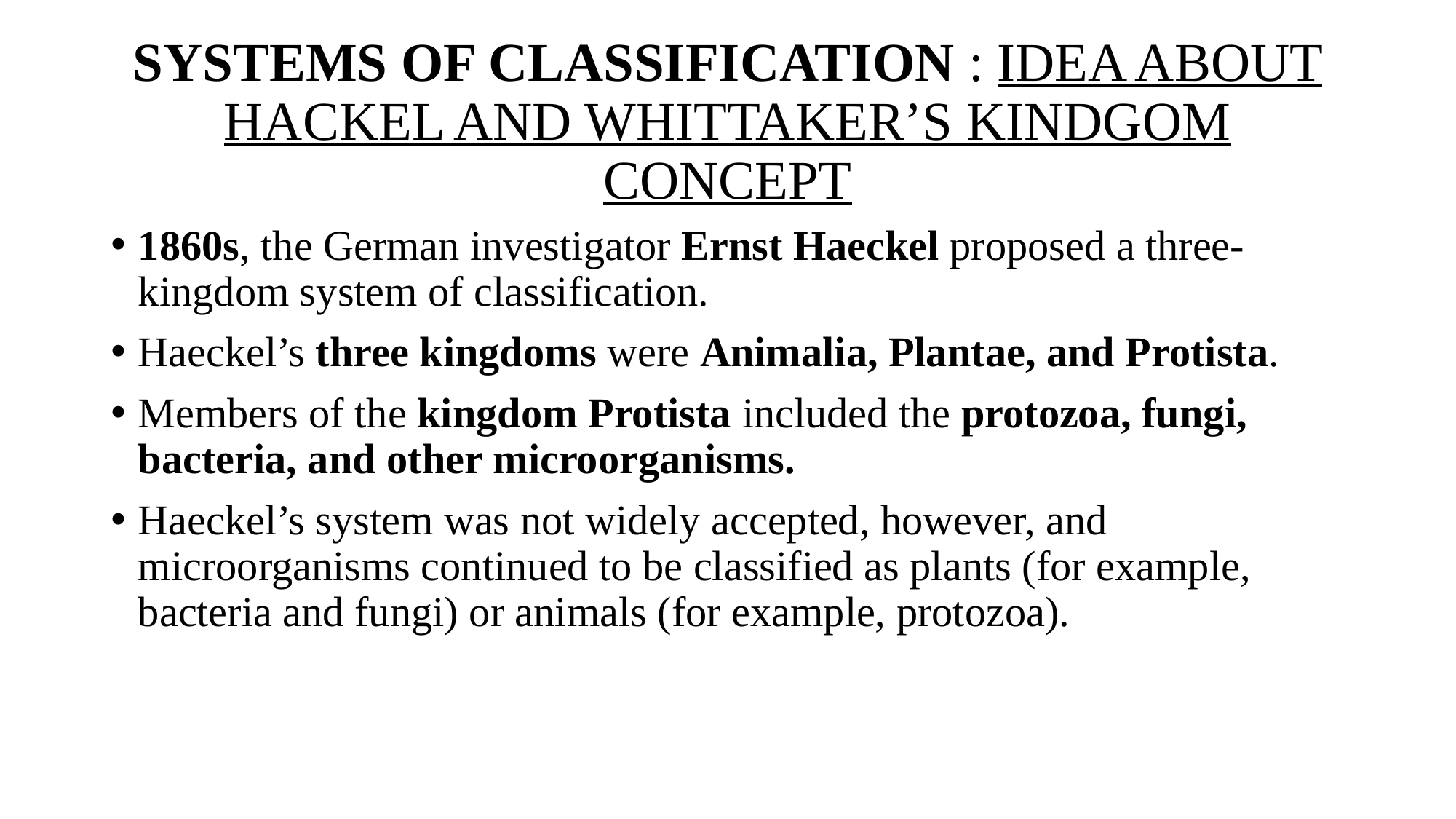

# SYSTEMS OF CLASSIFICATION : IDEA ABOUT HACKEL AND WHITTAKER’S KINDGOM CONCEPT
1860s, the German investigator Ernst Haeckel proposed a three-kingdom system of classification.
Haeckel’s three kingdoms were Animalia, Plantae, and Protista.
Members of the kingdom Protista included the protozoa, fungi, bacteria, and other microorganisms.
Haeckel’s system was not widely accepted, however, and microorganisms continued to be classified as plants (for example, bacteria and fungi) or animals (for example, protozoa).